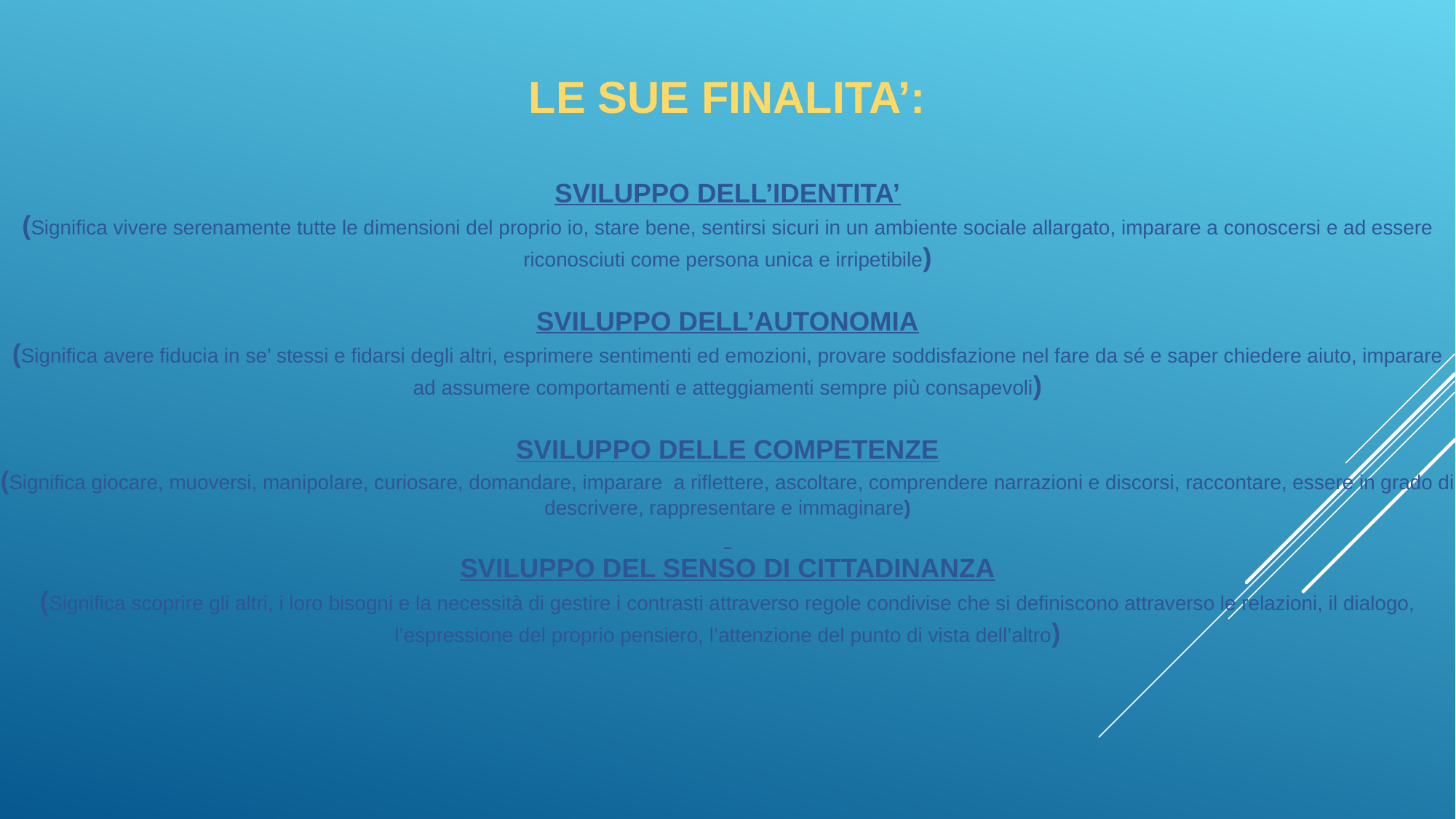

LE SUE FINALITA’:
SVILUPPO DELL’IDENTITA’
(Significa vivere serenamente tutte le dimensioni del proprio io, stare bene, sentirsi sicuri in un ambiente sociale allargato, imparare a conoscersi e ad essere riconosciuti come persona unica e irripetibile)
SVILUPPO DELL’AUTONOMIA
(Significa avere fiducia in se’ stessi e fidarsi degli altri, esprimere sentimenti ed emozioni, provare soddisfazione nel fare da sé e saper chiedere aiuto, imparare ad assumere comportamenti e atteggiamenti sempre più consapevoli)
SVILUPPO DELLE COMPETENZE
(Significa giocare, muoversi, manipolare, curiosare, domandare, imparare  a riflettere, ascoltare, comprendere narrazioni e discorsi, raccontare, essere in grado di descrivere, rappresentare e immaginare)
SVILUPPO DEL SENSO DI CITTADINANZA
(Significa scoprire gli altri, i loro bisogni e la necessità di gestire i contrasti attraverso regole condivise che si definiscono attraverso le relazioni, il dialogo, l’espressione del proprio pensiero, l’attenzione del punto di vista dell’altro)